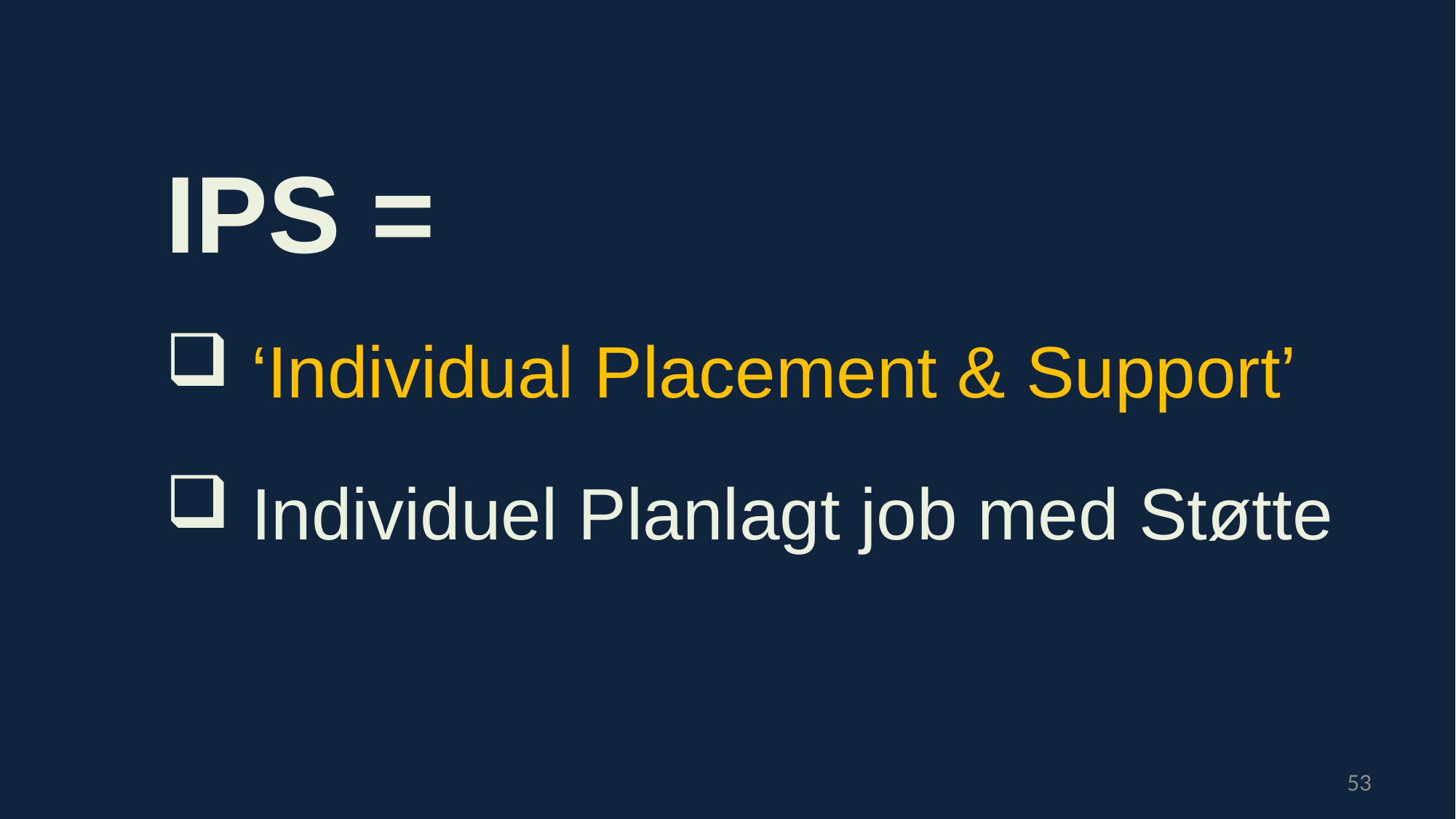

IPS =
 ‘Individual Placement & Support’

 Individuel Planlagt job med Støtte

53